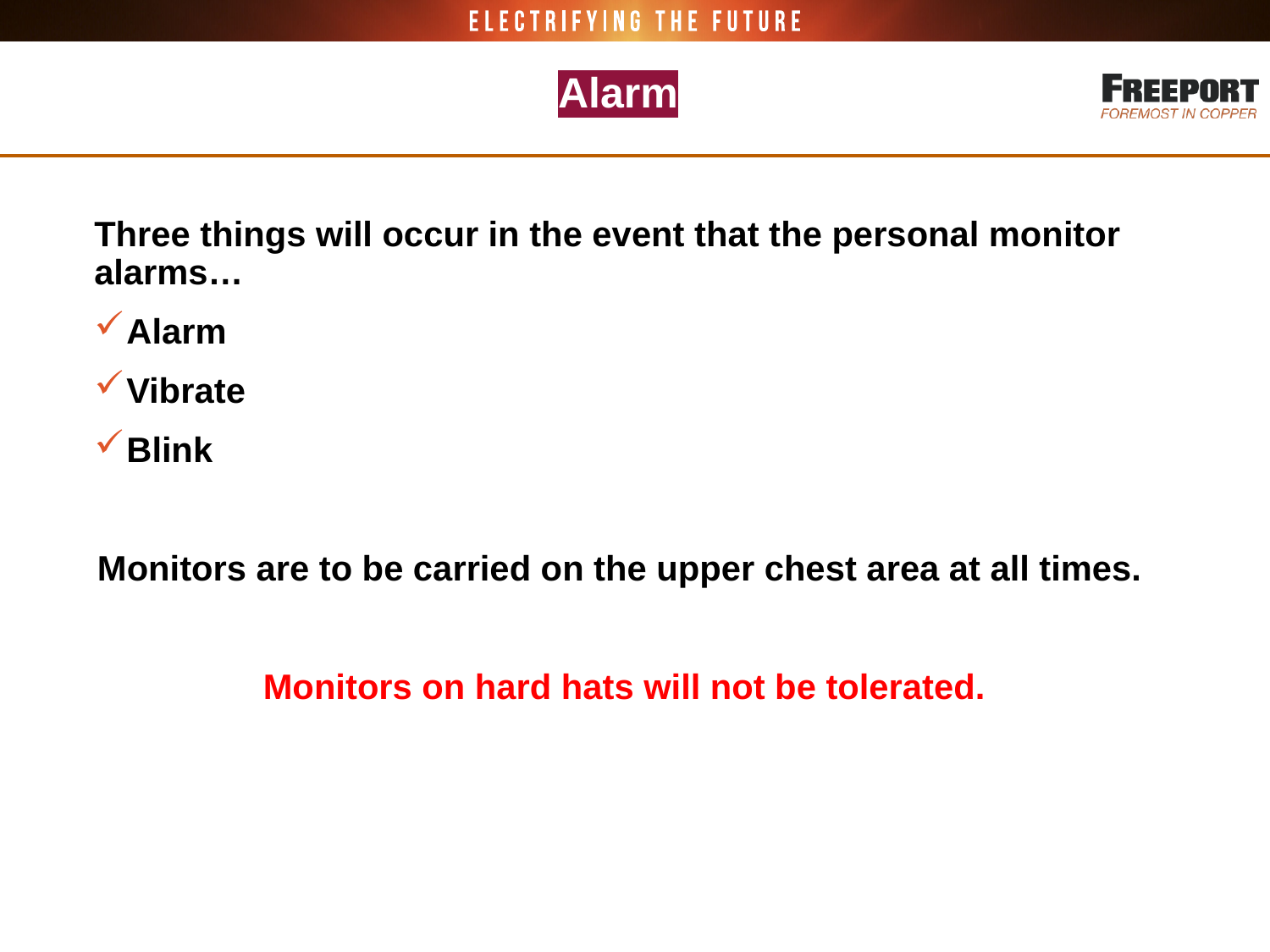

# Alarm
Three things will occur in the event that the personal monitor alarms…
Alarm
Vibrate
Blink

Monitors are to be carried on the upper chest area at all times.

Monitors on hard hats will not be tolerated.
58